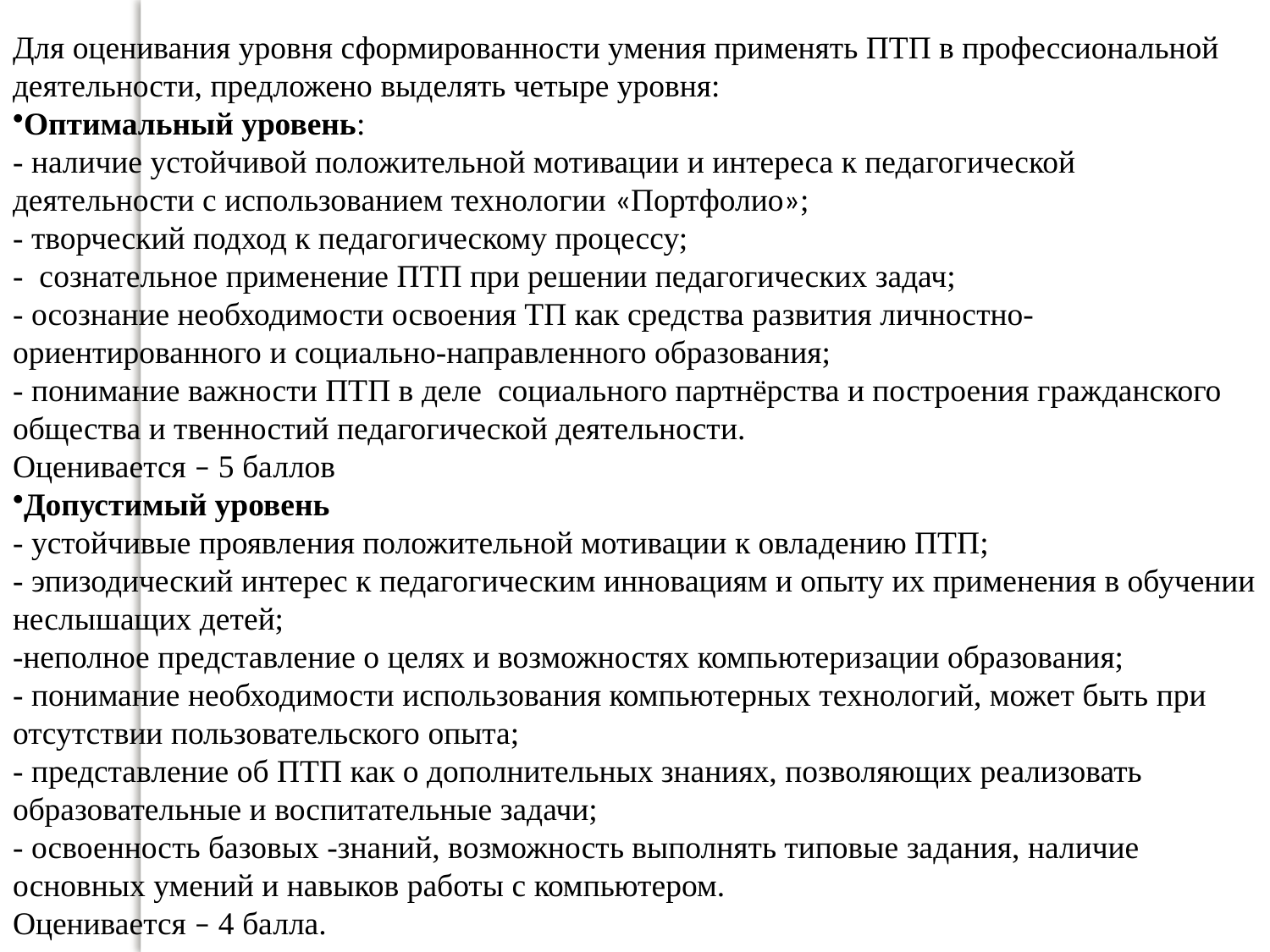

Для оценивания уровня сформированности умения применять ПТП в профессиональной деятельности, предложено выделять четыре уровня:
Оптимальный уровень:
- наличие устойчивой положительной мотивации и интереса к педагогической деятельности с использованием технологии «Портфолио»;
- творческий подход к педагогическому процессу;
-  сознательное применение ПТП при решении педагогических задач;
- осознание необходимости освоения ТП как средства развития личностно-ориентированного и социально-направленного образования;
- понимание важности ПТП в деле  социального партнёрства и построения гражданского общества и твенностий педагогической деятельности.
Оценивается – 5 баллов
Допустимый уровень
- устойчивые проявления положительной мотивации к овладению ПТП;
- эпизодический интерес к педагогическим инновациям и опыту их применения в обучении неслышащих детей;
-неполное представление о целях и возможностях компьютеризации образования;
- понимание необходимости использования компьютерных технологий, может быть при отсутствии пользовательского опыта;
- представление об ПТП как о дополнительных знаниях, позволяющих реализовать образовательные и воспитательные задачи;
- освоенность базовых -знаний, возможность выполнять типовые задания, наличие основных умений и навыков работы с компьютером.
Оценивается – 4 балла.